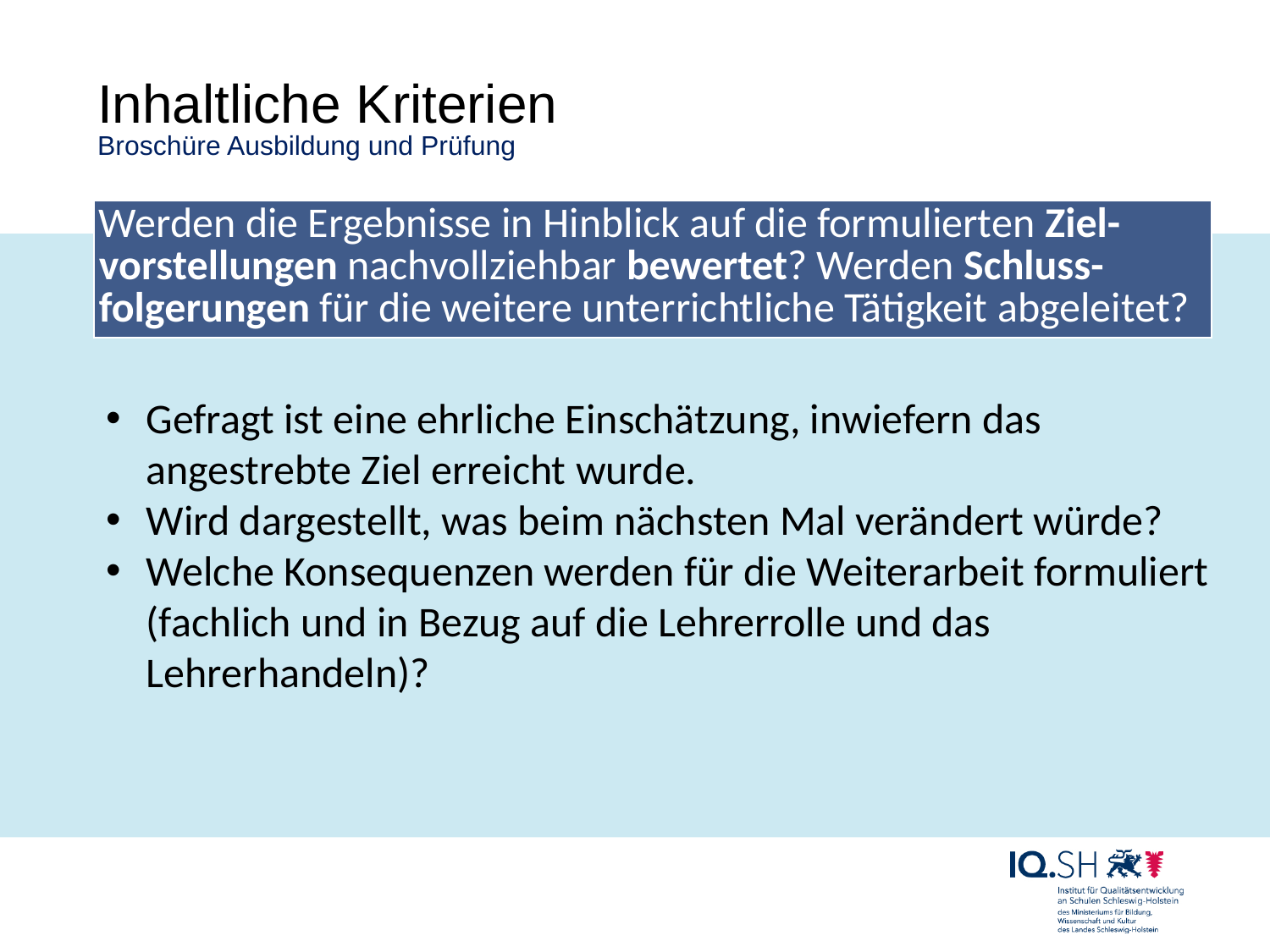

# Inhaltliche Kriterien Broschüre Ausbildung und Prüfung
| Werden die Ergebnisse in Hinblick auf die formulierten Ziel-vorstellungen nachvollziehbar bewertet? Werden Schluss-folgerungen für die weitere unterrichtliche Tätigkeit abgeleitet? |
| --- |
Gefragt ist eine ehrliche Einschätzung, inwiefern das angestrebte Ziel erreicht wurde.
Wird dargestellt, was beim nächsten Mal verändert würde?
Welche Konsequenzen werden für die Weiterarbeit formuliert (fachlich und in Bezug auf die Lehrerrolle und das Lehrerhandeln)?